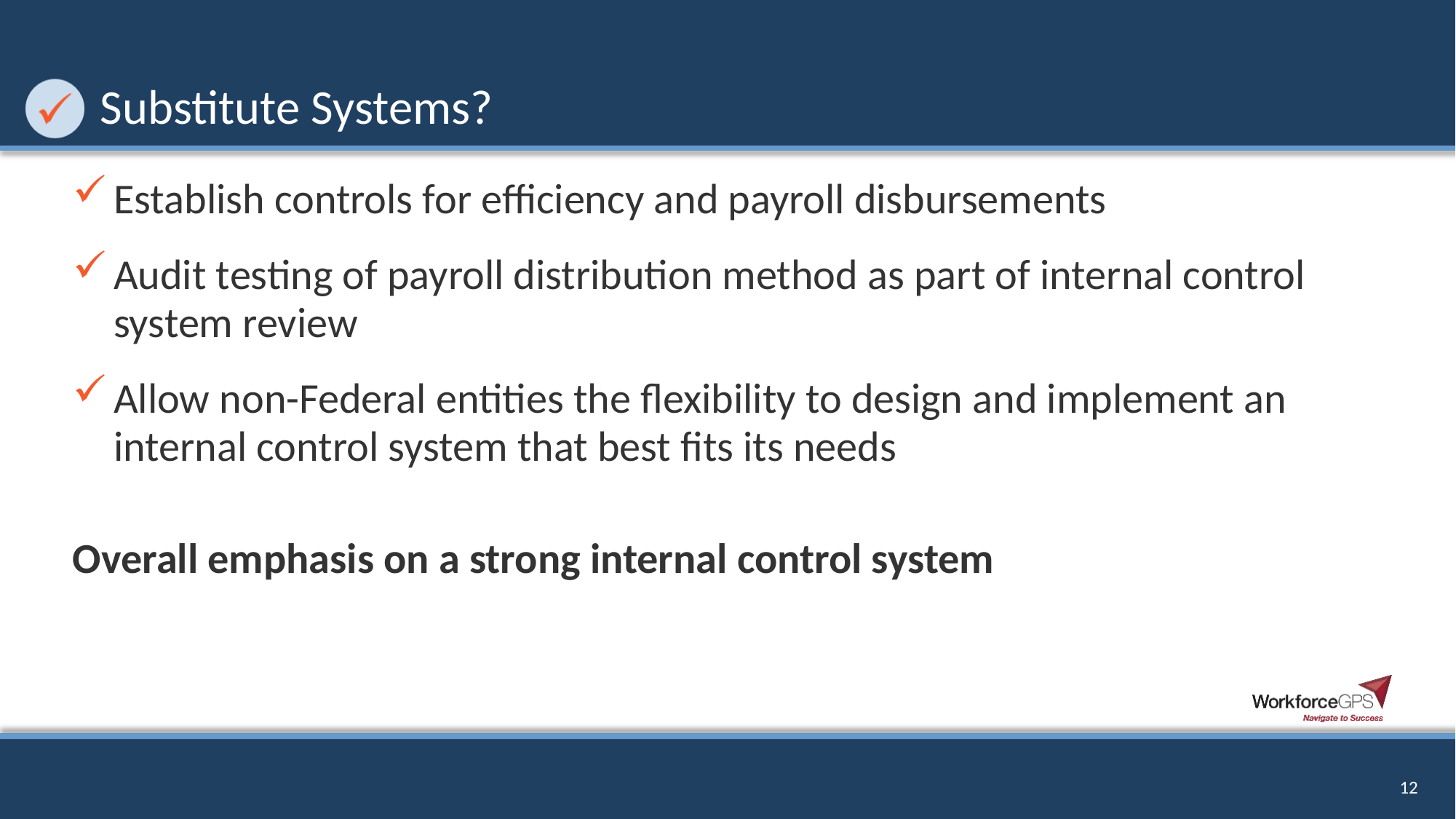

# Substitute Systems?
Establish controls for efficiency and payroll disbursements
Audit testing of payroll distribution method as part of internal control system review
Allow non-Federal entities the flexibility to design and implement an internal control system that best fits its needs
Overall emphasis on a strong internal control system
12